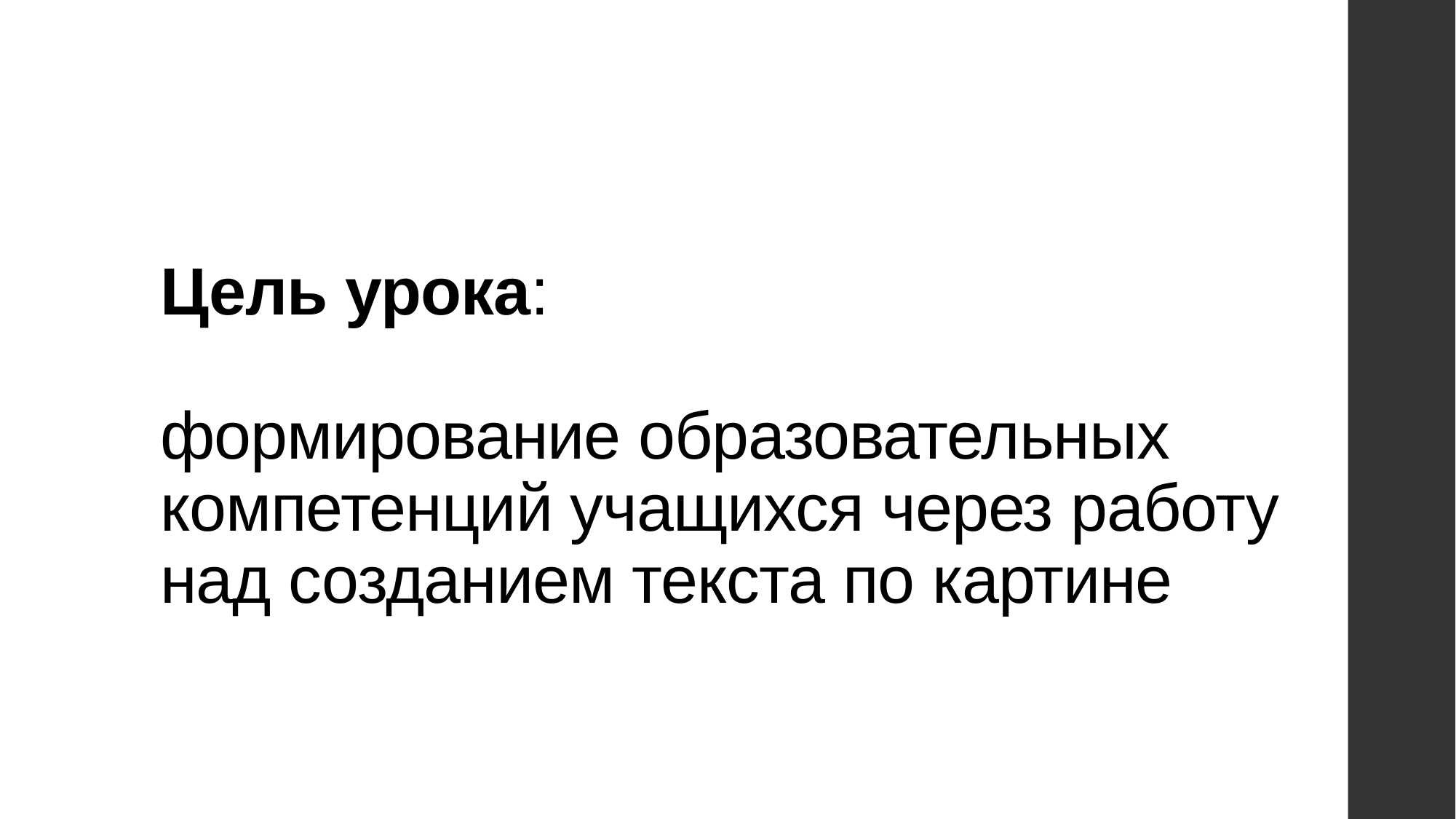

# Цель урока: формирование образовательных компетенций учащихся через работу над созданием текста по картине